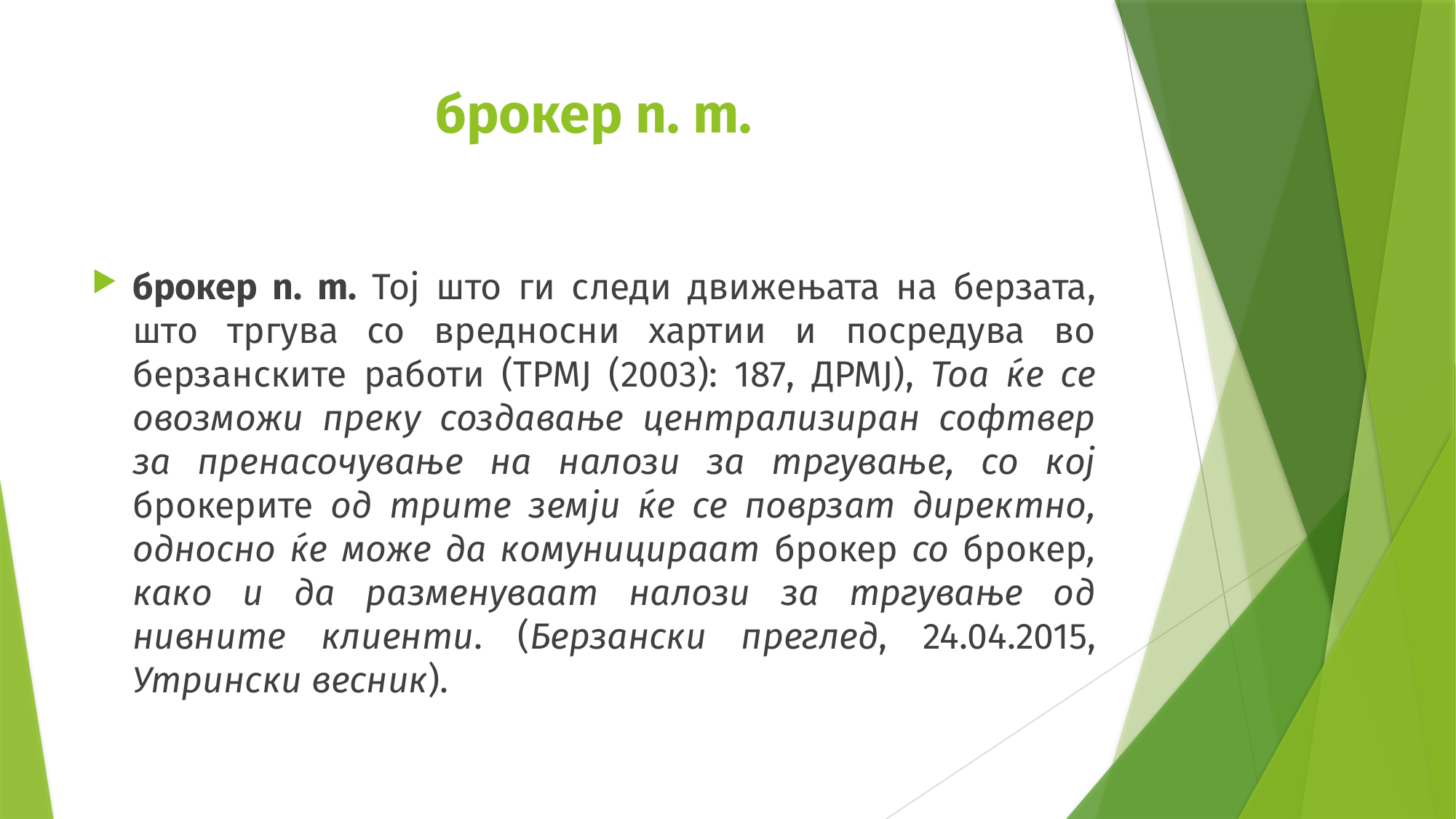

# брокер n. m.
брокер n. m. Тој што ги следи движењата на берзата, што тргува со вредносни хартии и посредува во берзанските работи (ТРМЈ (2003): 187, ДРМЈ), Тоа ќе се овозможи преку создавање централизиран софтвер за пренасочување на налози за тргување, со кој брокерите од трите земји ќе се поврзат директно, односно ќе може да комуницираат брокер со брокер, како и да разменуваат налози за тргување од нивните клиенти. (Берзански преглед, 24.04.2015, Утрински весник).